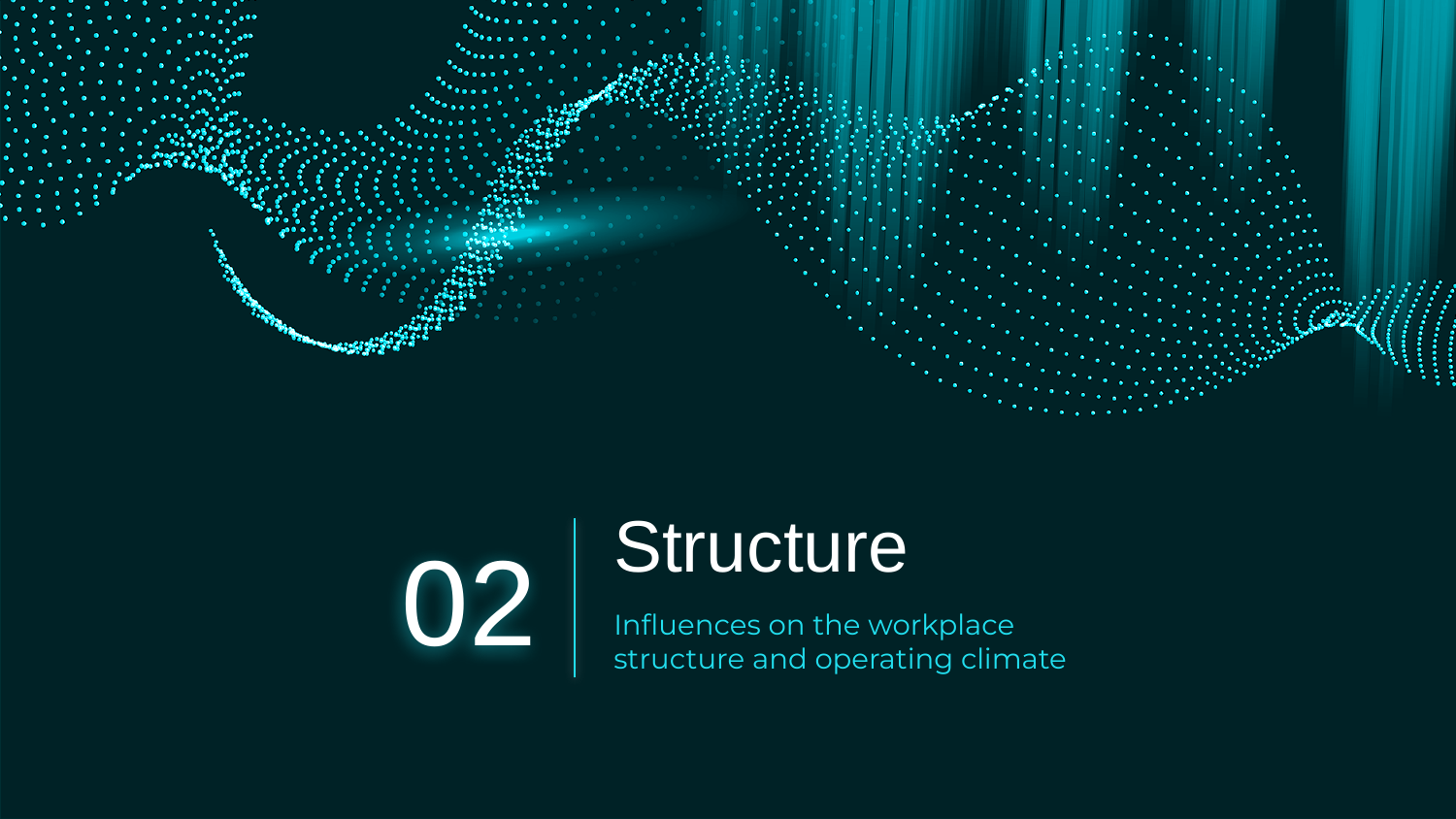

# Structure
02
Influences on the workplace structure and operating climate